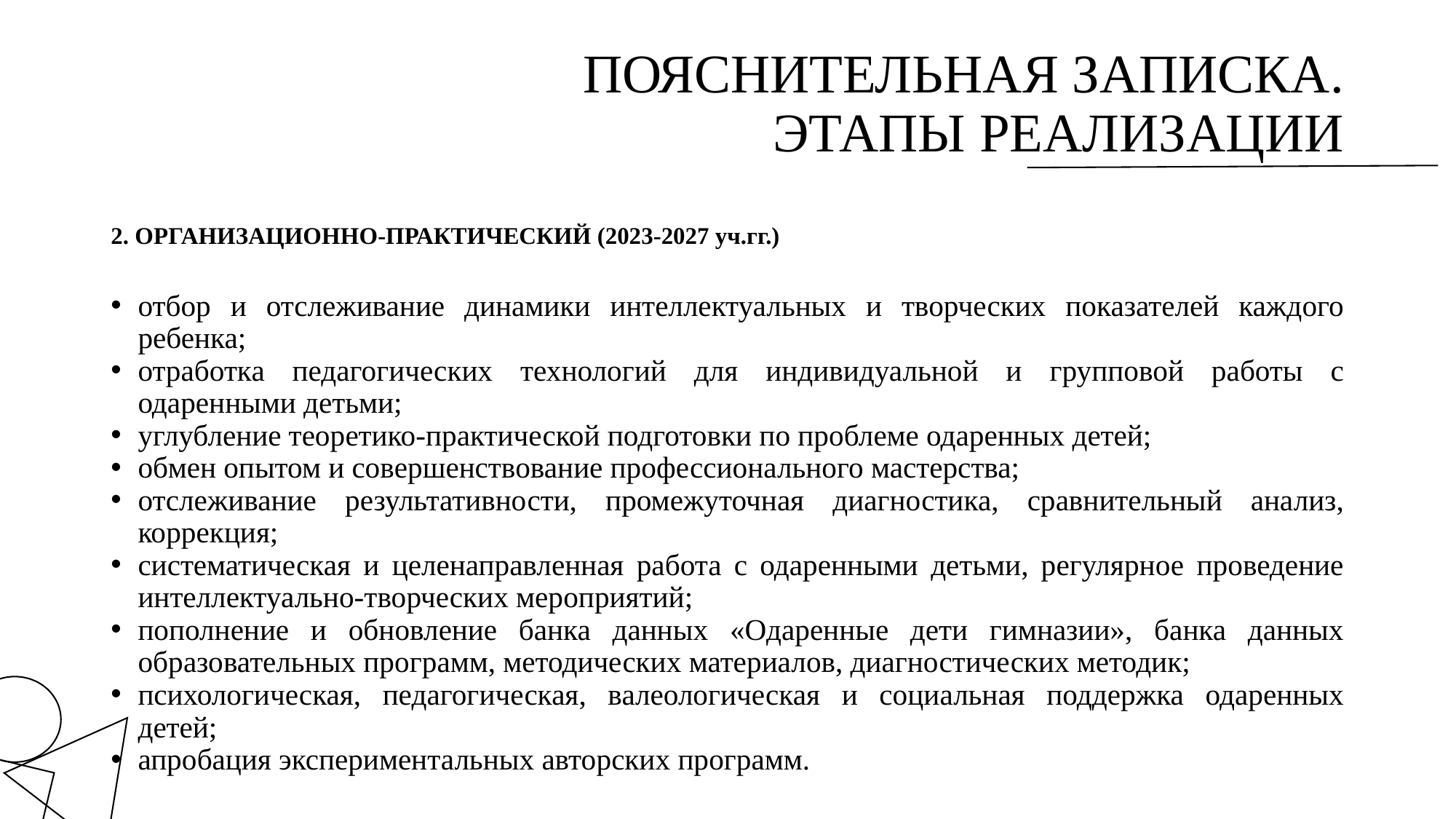

# ПОЯСНИТЕЛЬНАЯ ЗАПИСКА. ЭТАПЫ РЕАЛИЗАЦИИ
2. ОРГАНИЗАЦИОННО-ПРАКТИЧЕСКИЙ (2023-2027 уч.гг.)

отбор и отслеживание динамики интеллектуальных и творческих показателей каждого ребенка;
отработка педагогических технологий для индивидуальной и групповой работы с одаренными детьми;
углубление теоретико-практической подготовки по проблеме одаренных детей;
обмен опытом и совершенствование профессионального мастерства;
отслеживание результативности, промежуточная диагностика, сравнительный анализ, коррекция;
систематическая и целенаправленная работа с одаренными детьми, регулярное проведение интеллектуально-творческих мероприятий;
пополнение и обновление банка данных «Одаренные дети гимназии», банка данных образовательных программ, методических материалов, диагностических методик;
психологическая, педагогическая, валеологическая и социальная поддержка одаренных детей;
апробация экспериментальных авторских программ.